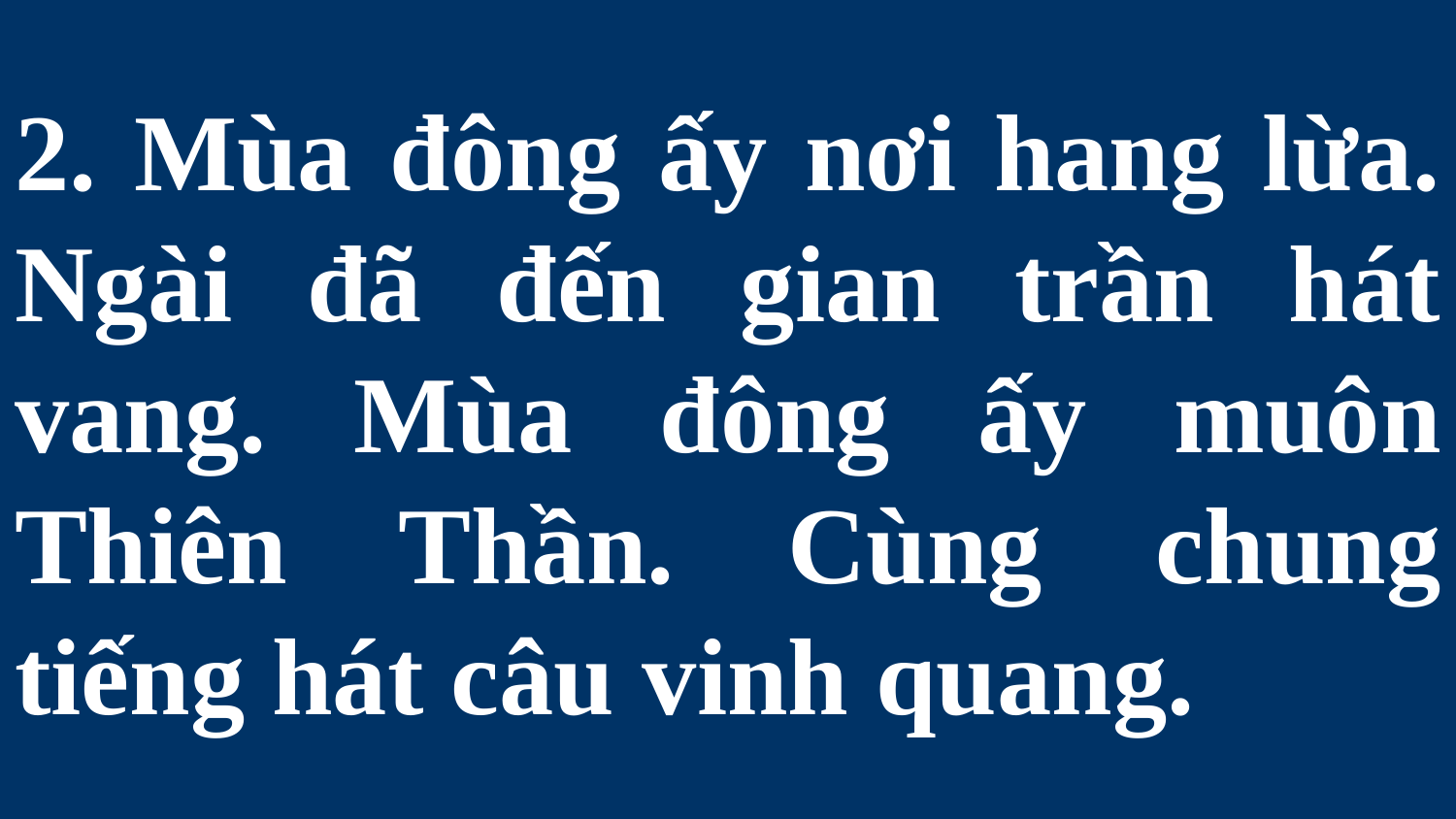

# 2. Mùa đông ấy nơi hang lừa. Ngài đã đến gian trần hát vang. Mùa đông ấy muôn Thiên Thần. Cùng chung tiếng hát câu vinh quang.